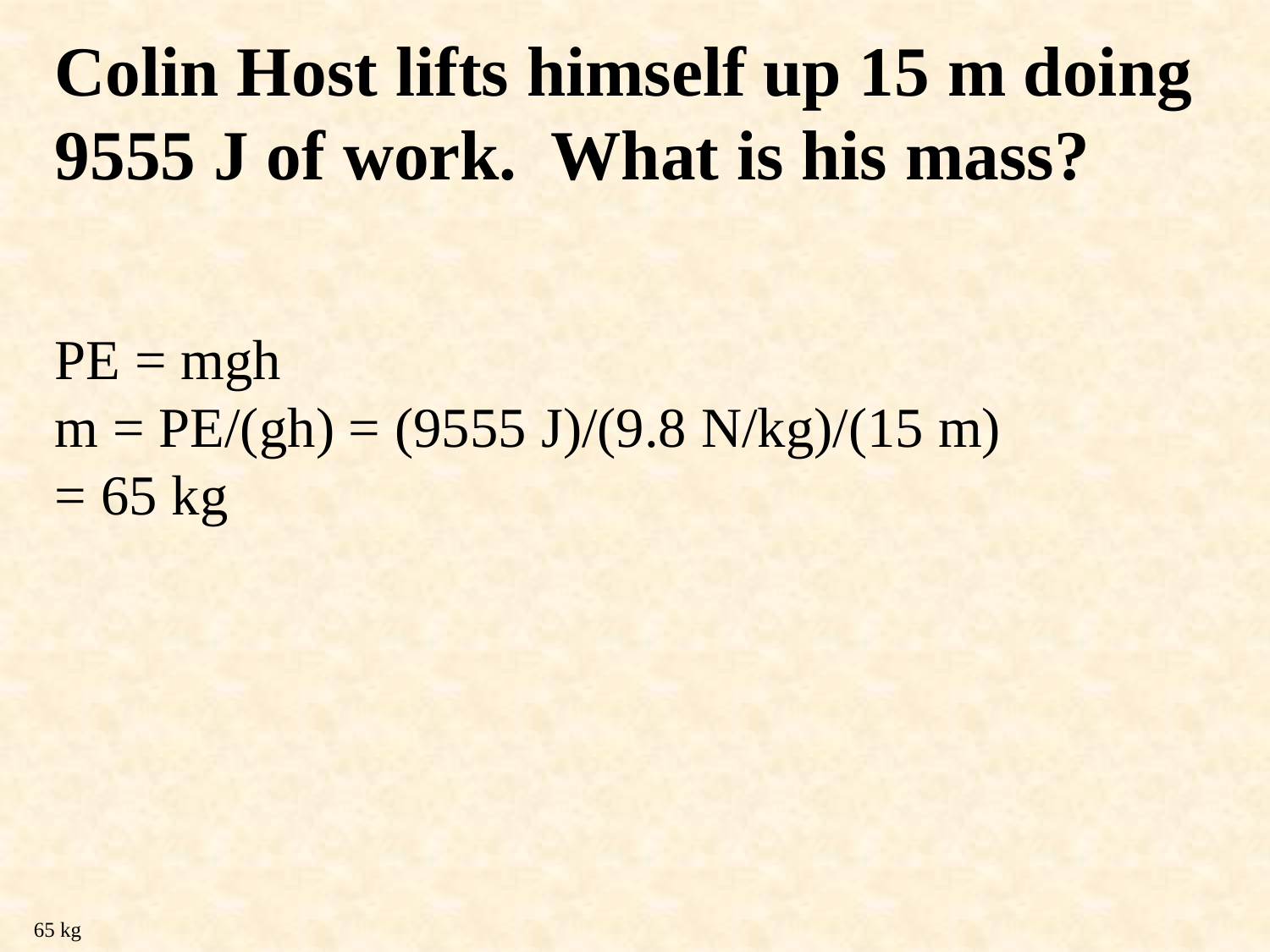

Colin Host lifts himself up 15 m doing 9555 J of work.  What is his mass?
PE = mgh
m = PE/(gh) = (9555 J)/(9.8 N/kg)/(15 m)
= 65 kg
65 kg